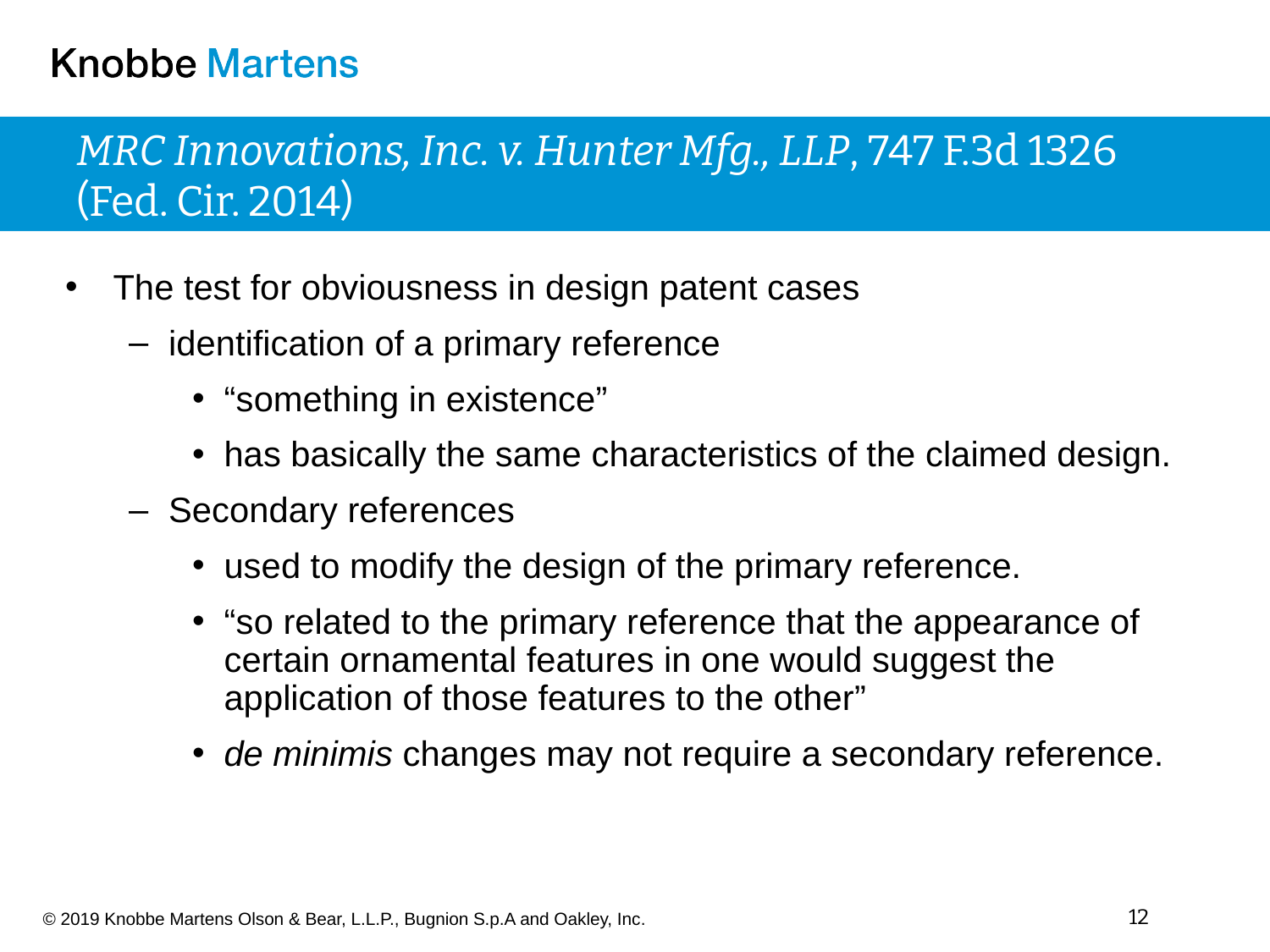

# MRC Innovations, Inc. v. Hunter Mfg., LLP, 747 F.3d 1326 (Fed. Cir. 2014)

The test for obviousness in design patent cases
identification of a primary reference
“something in existence”
has basically the same characteristics of the claimed design.
Secondary references
used to modify the design of the primary reference.
“so related to the primary reference that the appearance of certain ornamental features in one would suggest the application of those features to the other”
de minimis changes may not require a secondary reference.